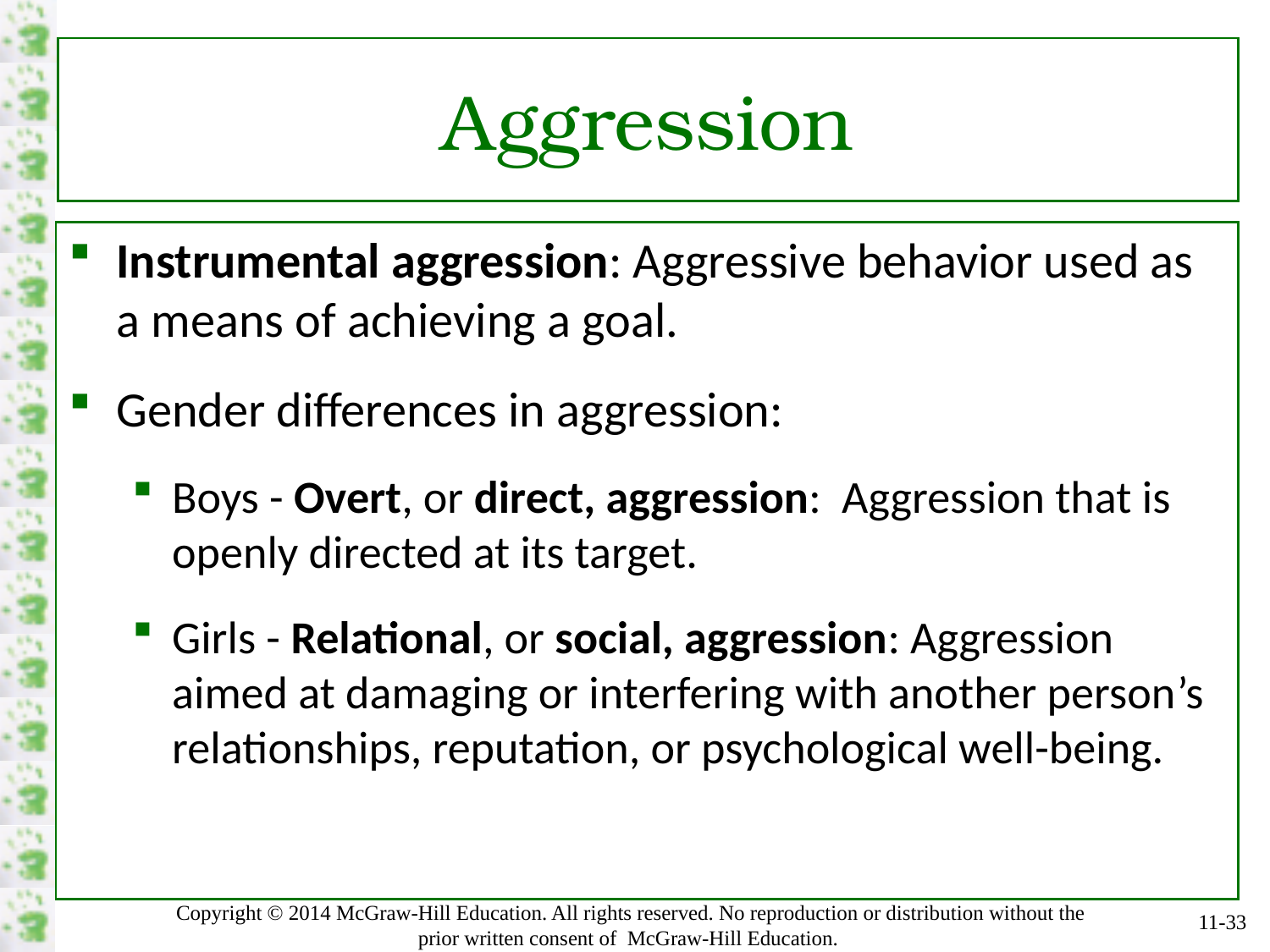

# Aggression
Instrumental aggression: Aggressive behavior used as a means of achieving a goal.
Gender differences in aggression:
Boys - Overt, or direct, aggression:  Aggression that is openly directed at its target.
Girls - Relational, or social, aggression: Aggression aimed at damaging or interfering with another person’s relationships, reputation, or psychological well-being.

11-33